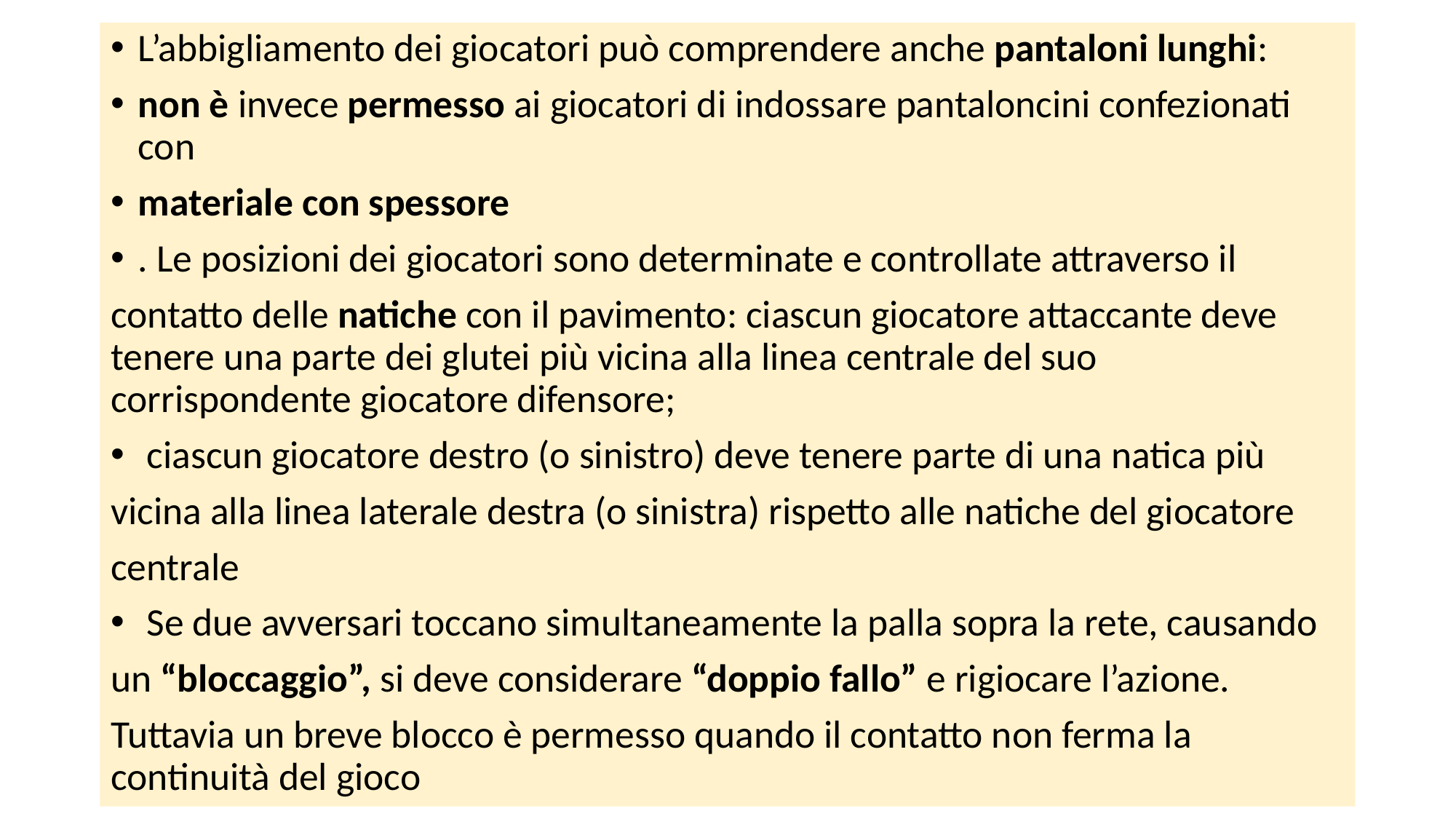

#
L’abbigliamento dei giocatori può comprendere anche pantaloni lunghi:
non è invece permesso ai giocatori di indossare pantaloncini confezionati con
materiale con spessore
. Le posizioni dei giocatori sono determinate e controllate attraverso il
contatto delle natiche con il pavimento: ciascun giocatore attaccante deve tenere una parte dei glutei più vicina alla linea centrale del suo corrispondente giocatore difensore;
 ciascun giocatore destro (o sinistro) deve tenere parte di una natica più
vicina alla linea laterale destra (o sinistra) rispetto alle natiche del giocatore
centrale
 Se due avversari toccano simultaneamente la palla sopra la rete, causando
un “bloccaggio”, si deve considerare “doppio fallo” e rigiocare l’azione.
Tuttavia un breve blocco è permesso quando il contatto non ferma la continuità del gioco